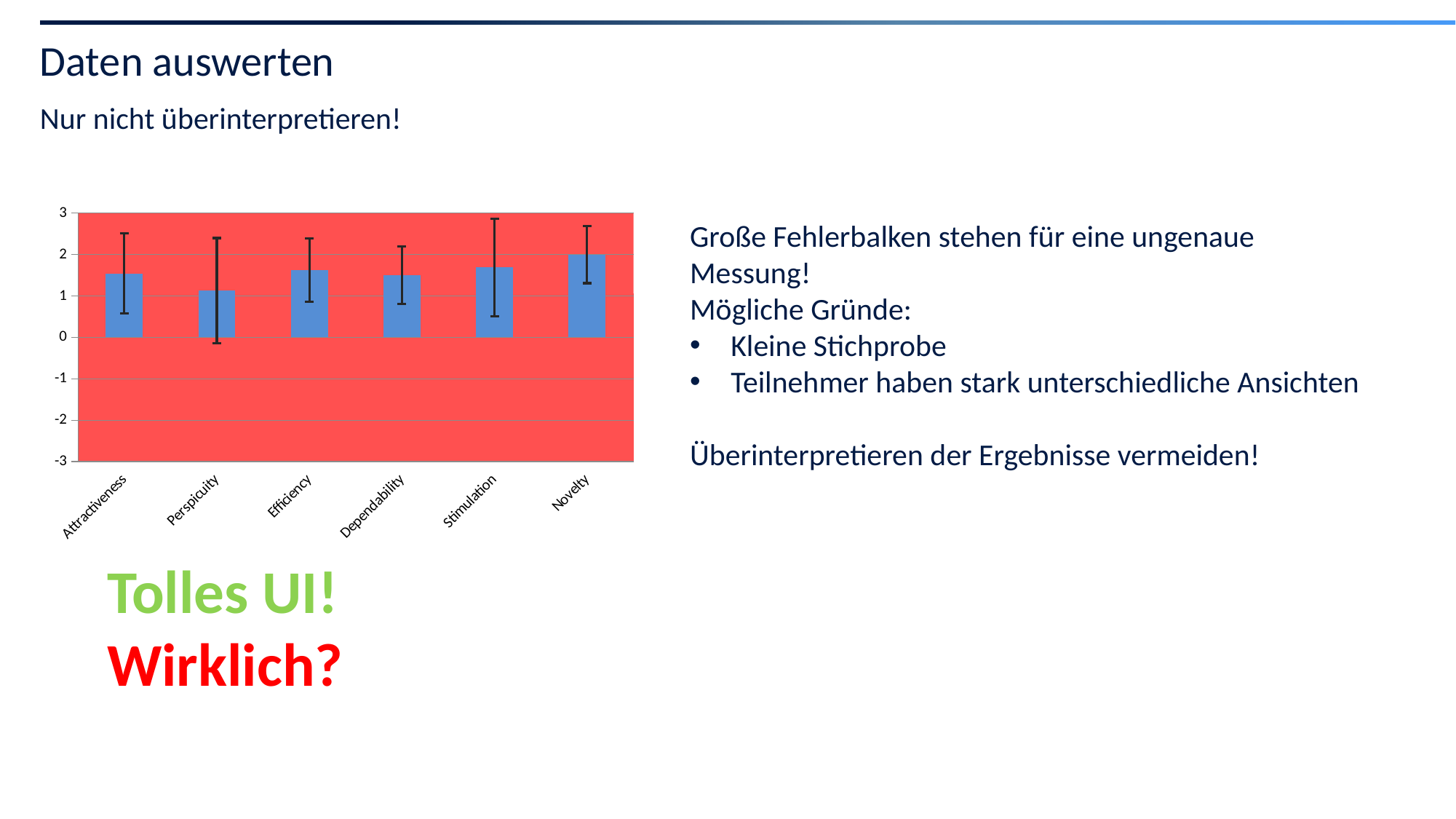

# Daten auswerten
Nur nicht überinterpretieren!

### Chart

| Category |  |
|---|---|
| Attractiveness | 1.5416666666666667 |
| Perspicuity | 1.125 |
| Efficiency | 1.625 |
| Dependability | 1.5 |
| Stimulation | 1.6875 |
| Novelty | 2.0 |
Große Fehlerbalken stehen für eine ungenaue Messung!
Mögliche Gründe:
Kleine Stichprobe
Teilnehmer haben stark unterschiedliche Ansichten

Überinterpretieren der Ergebnisse vermeiden!
Tolles UI!
Wirklich?